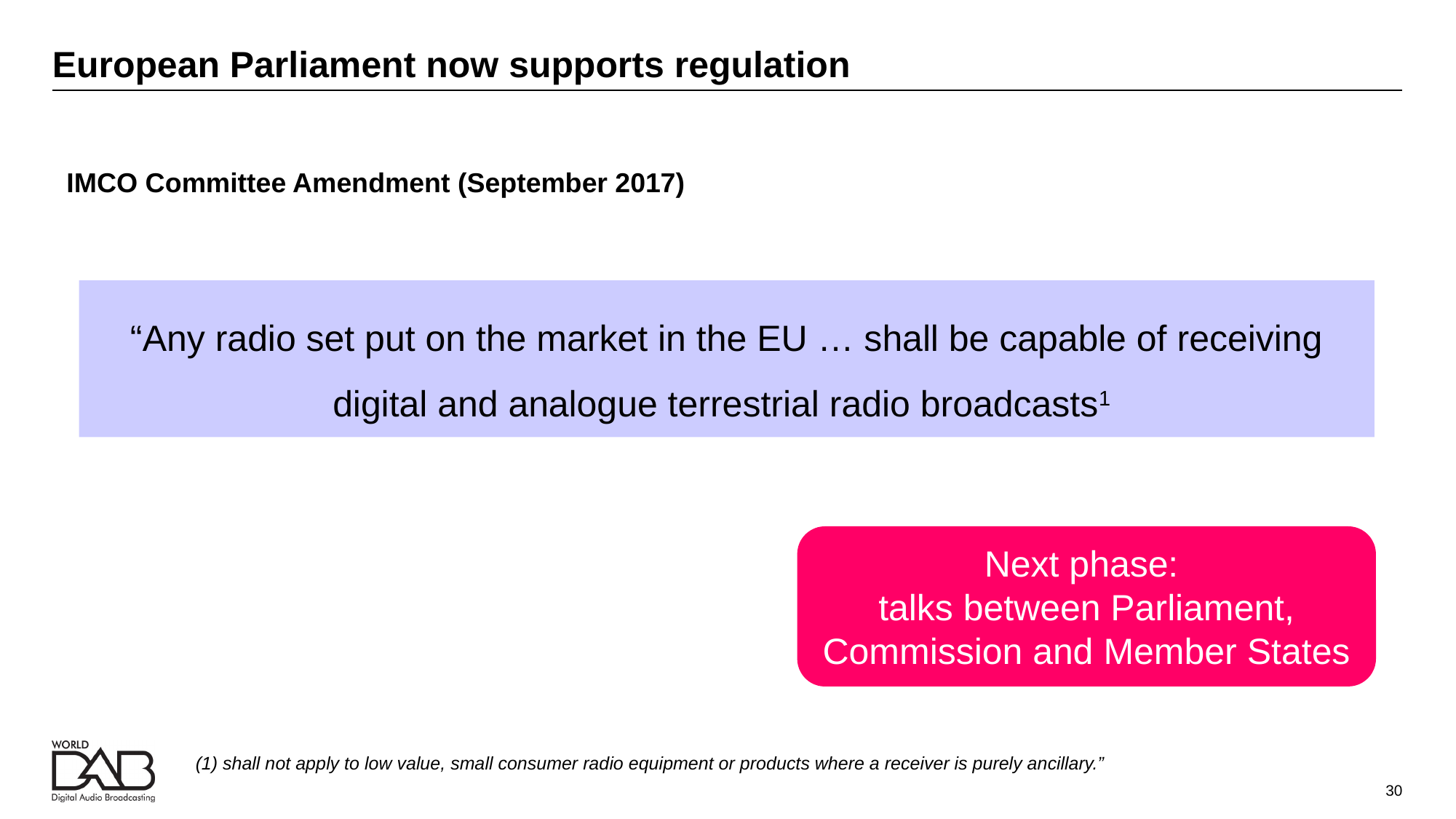

# European Parliament now supports regulation
IMCO Committee Amendment (September 2017)
“Any radio set put on the market in the EU … shall be capable of receiving digital and analogue terrestrial radio broadcasts1
Next phase:
talks between Parliament, Commission and Member States
(1) shall not apply to low value, small consumer radio equipment or products where a receiver is purely ancillary.”